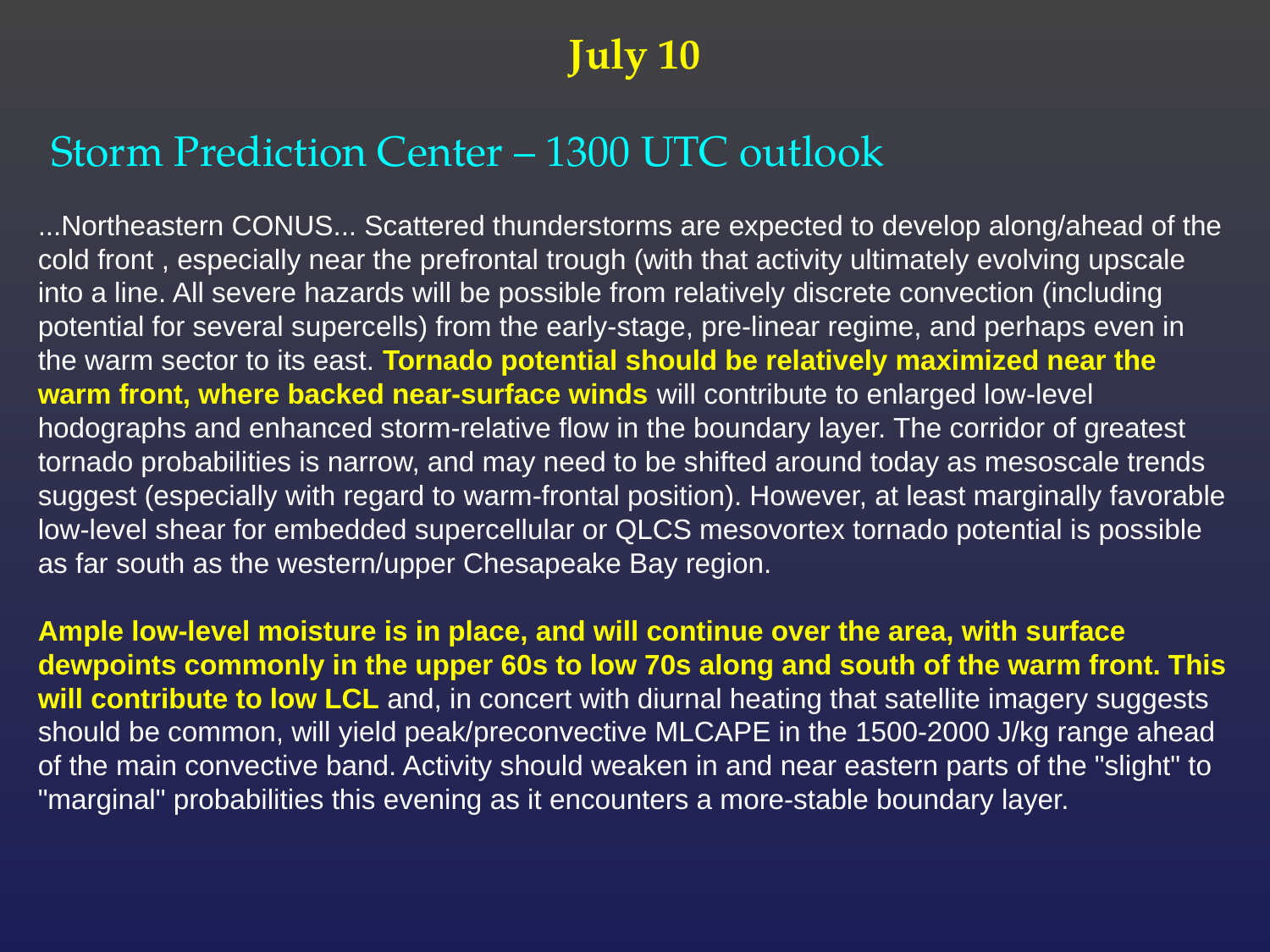

July 10
Storm Prediction Center – 1300 UTC outlook
...Northeastern CONUS... Scattered thunderstorms are expected to develop along/ahead of the cold front , especially near the prefrontal trough (with that activity ultimately evolving upscale into a line. All severe hazards will be possible from relatively discrete convection (including potential for several supercells) from the early-stage, pre-linear regime, and perhaps even in the warm sector to its east. Tornado potential should be relatively maximized near the warm front, where backed near-surface winds will contribute to enlarged low-level hodographs and enhanced storm-relative flow in the boundary layer. The corridor of greatest tornado probabilities is narrow, and may need to be shifted around today as mesoscale trends suggest (especially with regard to warm-frontal position). However, at least marginally favorable low-level shear for embedded supercellular or QLCS mesovortex tornado potential is possible as far south as the western/upper Chesapeake Bay region.

Ample low-level moisture is in place, and will continue over the area, with surface dewpoints commonly in the upper 60s to low 70s along and south of the warm front. This will contribute to low LCL and, in concert with diurnal heating that satellite imagery suggests should be common, will yield peak/preconvective MLCAPE in the 1500-2000 J/kg range ahead of the main convective band. Activity should weaken in and near eastern parts of the "slight" to "marginal" probabilities this evening as it encounters a more-stable boundary layer.